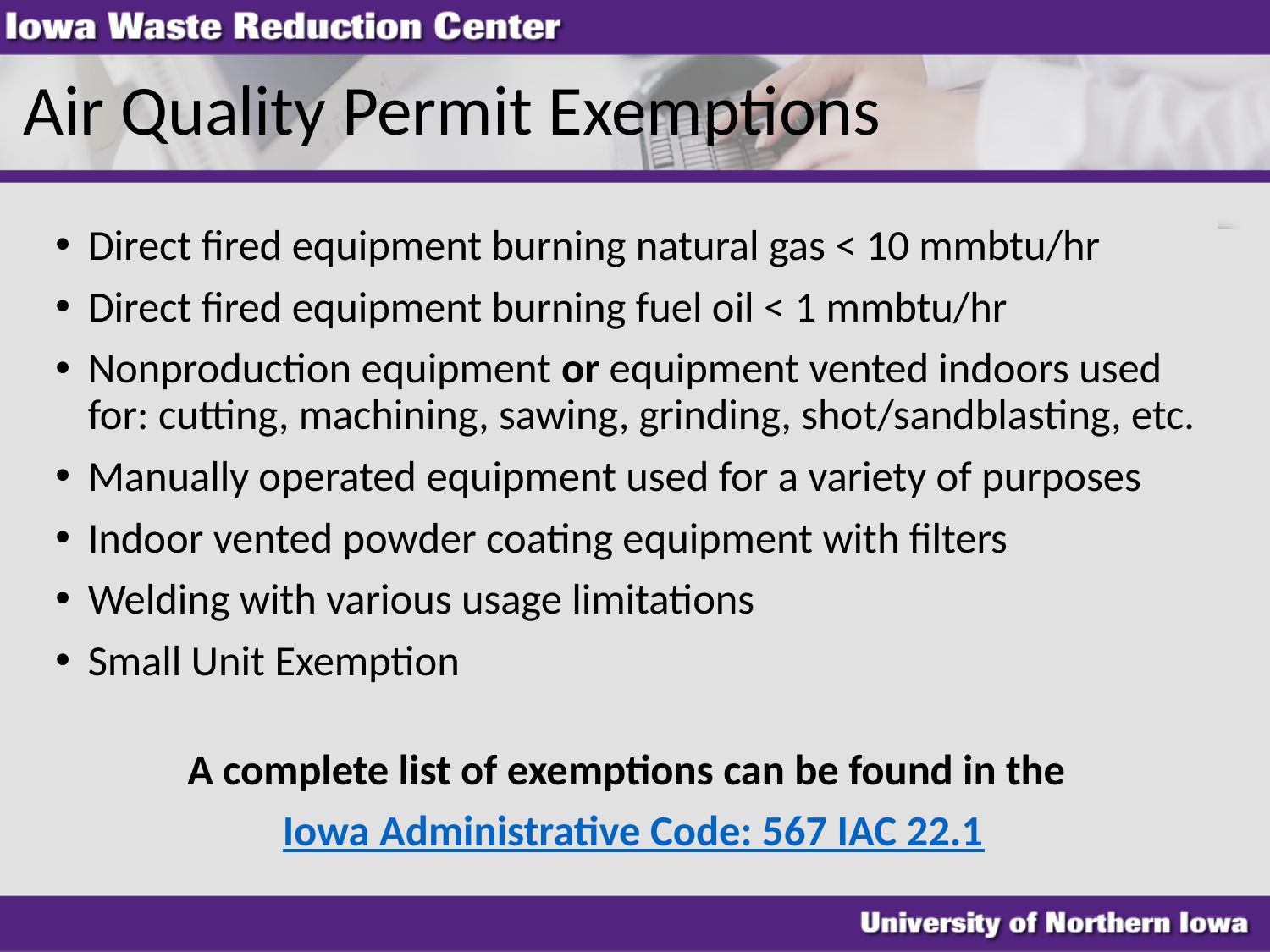

# Air Quality Permit Exemptions
Direct fired equipment burning natural gas < 10 mmbtu/hr
Direct fired equipment burning fuel oil < 1 mmbtu/hr
Nonproduction equipment or equipment vented indoors used for: cutting, machining, sawing, grinding, shot/sandblasting, etc.
Manually operated equipment used for a variety of purposes
Indoor vented powder coating equipment with filters
Welding with various usage limitations
Small Unit Exemption

A complete list of exemptions can be found in the
Iowa Administrative Code: 567 IAC 22.1